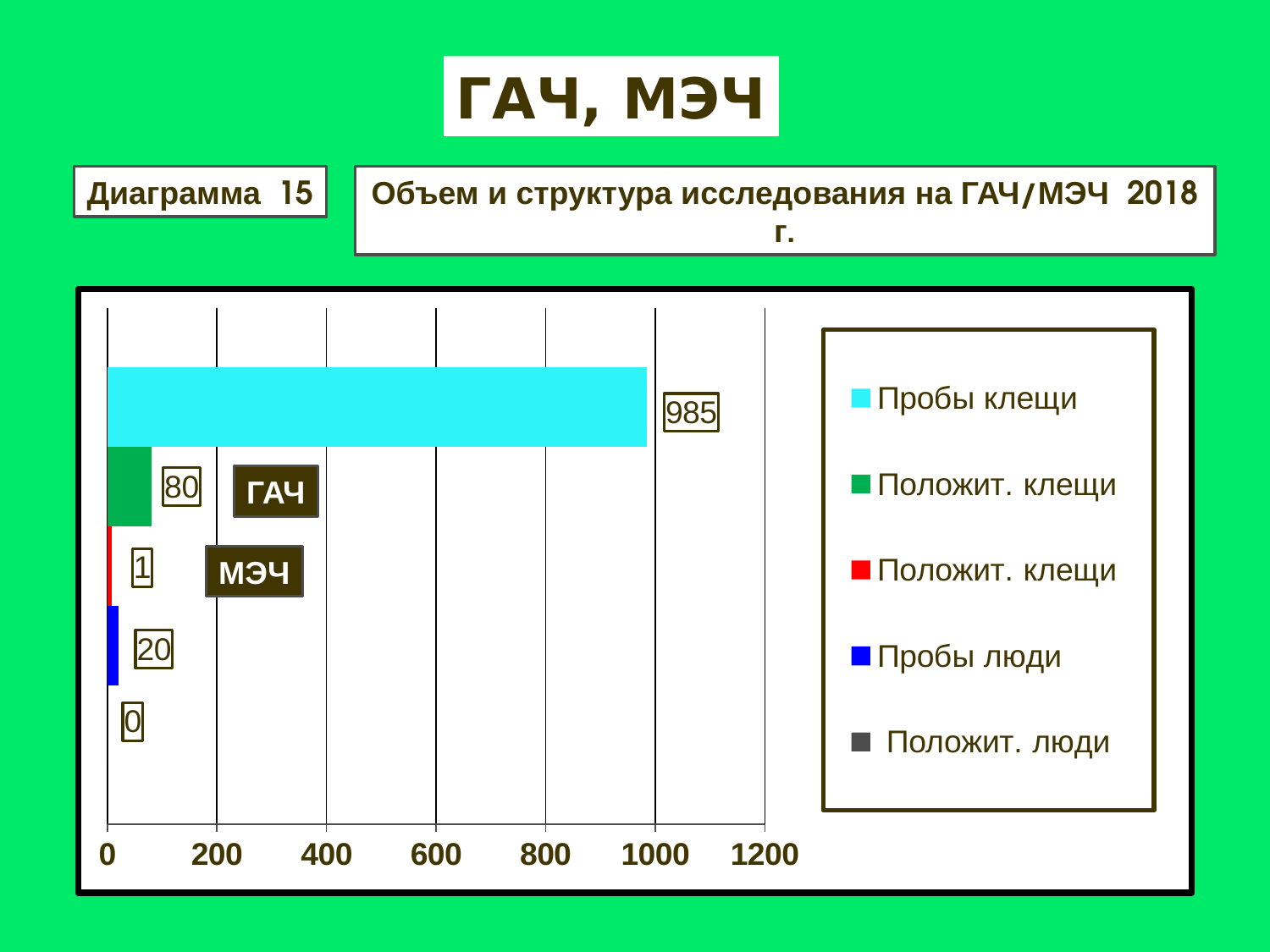

ГАЧ, МЭЧ
Диаграмма  15
Объем и структура исследования на ГАЧ/МЭЧ  2018 г.

### Chart

| Category |  Положит. люди | Пробы люди | Положит. клещи  | Положит. клещи | Пробы клещи |
|---|---|---|---|---|---|
| Методы исследования | 0.0 | 20.0 | 8.0 | 80.0 | 985.0 |
ГАЧ
МЭЧ